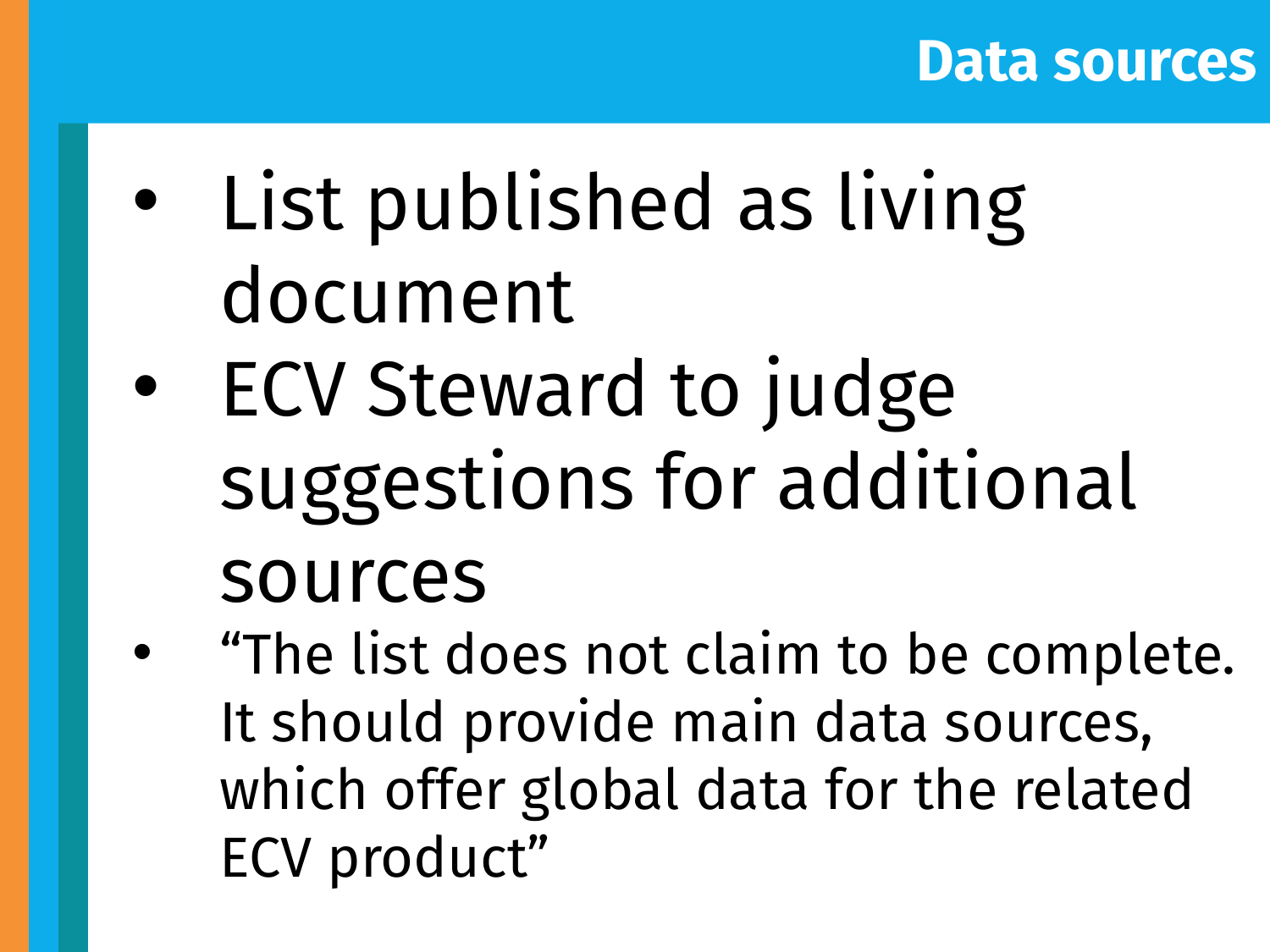

Data sources
List published as living document
ECV Steward to judge suggestions for additional sources
“The list does not claim to be complete. It should provide main data sources, which offer global data for the related ECV product”